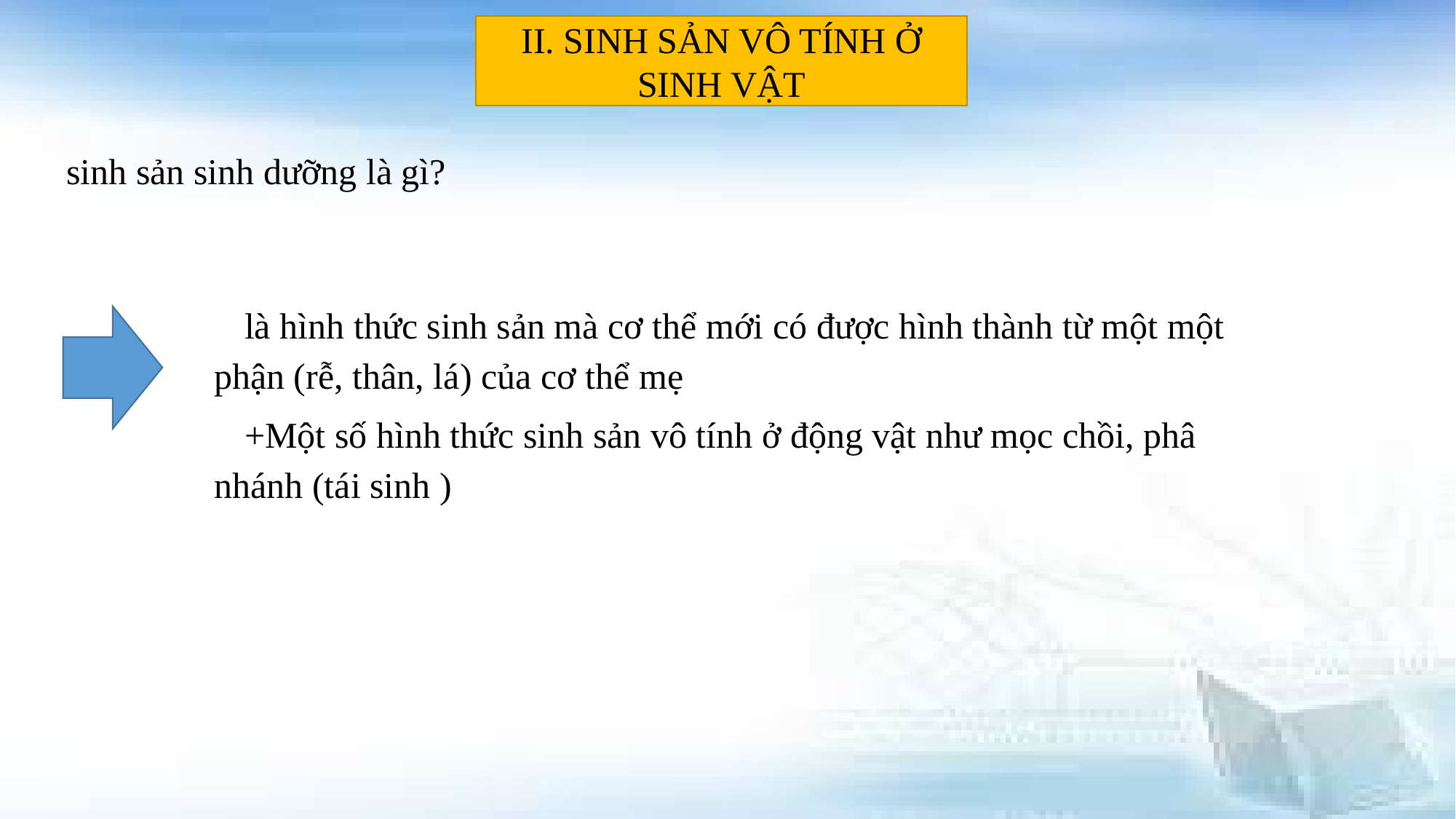

II. SINH SẢN VÔ TÍNH Ở SINH VẬT
sinh sản sinh dưỡng là gì?
là hình thức sinh sản mà cơ thể mới có được hình thành từ một một phận (rễ, thân, lá) của cơ thể mẹ
+Một số hình thức sinh sản vô tính ở động vật như mọc chồi, phâ nhánh (tái sinh )